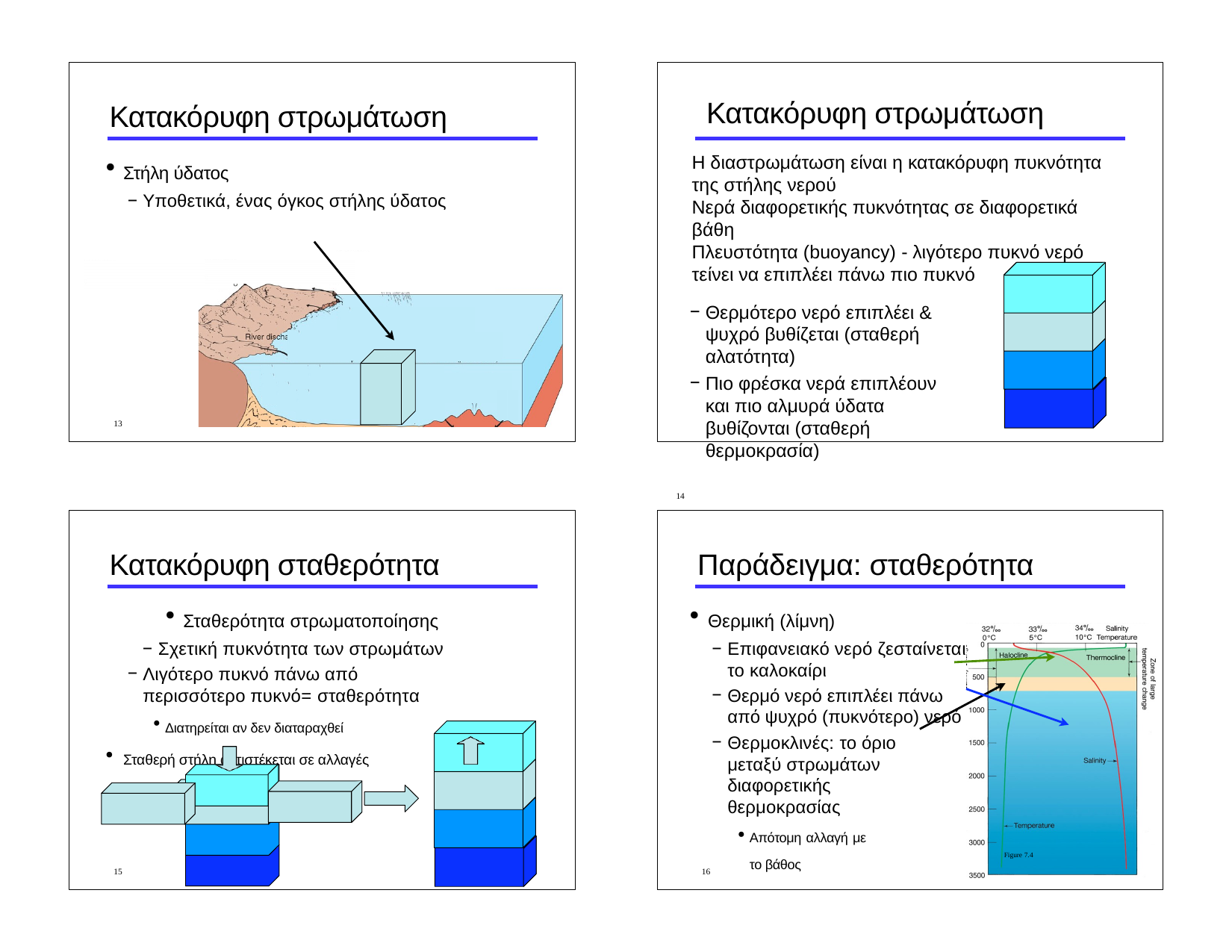

Κατακόρυφη στρωμάτωση
Κατακόρυφη στρωμάτωση

Στήλη ύδατος
Υποθετικά, ένας όγκος στήλης ύδατος
Η διαστρωμάτωση είναι η κατακόρυφη πυκνότητα της στήλης νερού
Νερά διαφορετικής πυκνότητας σε διαφορετικά βάθη
Πλευστότητα (buoyancy) - λιγότερο πυκνό νερό τείνει να επιπλέει πάνω πιο πυκνό

Θερμότερο νερό επιπλέει & ψυχρό βυθίζεται (σταθερή αλατότητα)
Πιο φρέσκα νερά επιπλέουν και πιο αλμυρά ύδατα βυθίζονται (σταθερή θερμοκρασία)

14
13

Κατακόρυφη σταθερότητα
Παράδειγμα: σταθερότητα

Σταθερότητα στρωματοποίησης
Σχετική πυκνότητα των στρωμάτων
Λιγότερο πυκνό πάνω από περισσότερο πυκνό= σταθερότητα
Διατηρείται αν δεν διαταραχθεί
Σταθερή στήλη αντιστέκεται σε αλλαγές
Θερμική (λίμνη)
Επιφανειακό νερό ζεσταίνεται το καλοκαίρι
Θερμό νερό επιπλέει πάνω από ψυχρό (πυκνότερο) νερό
Θερμοκλινές: το όριο μεταξύ στρωμάτων διαφορετικής θερμοκρασίας
Απότομη αλλαγή με το βάθος

Figure 7.4
15
16